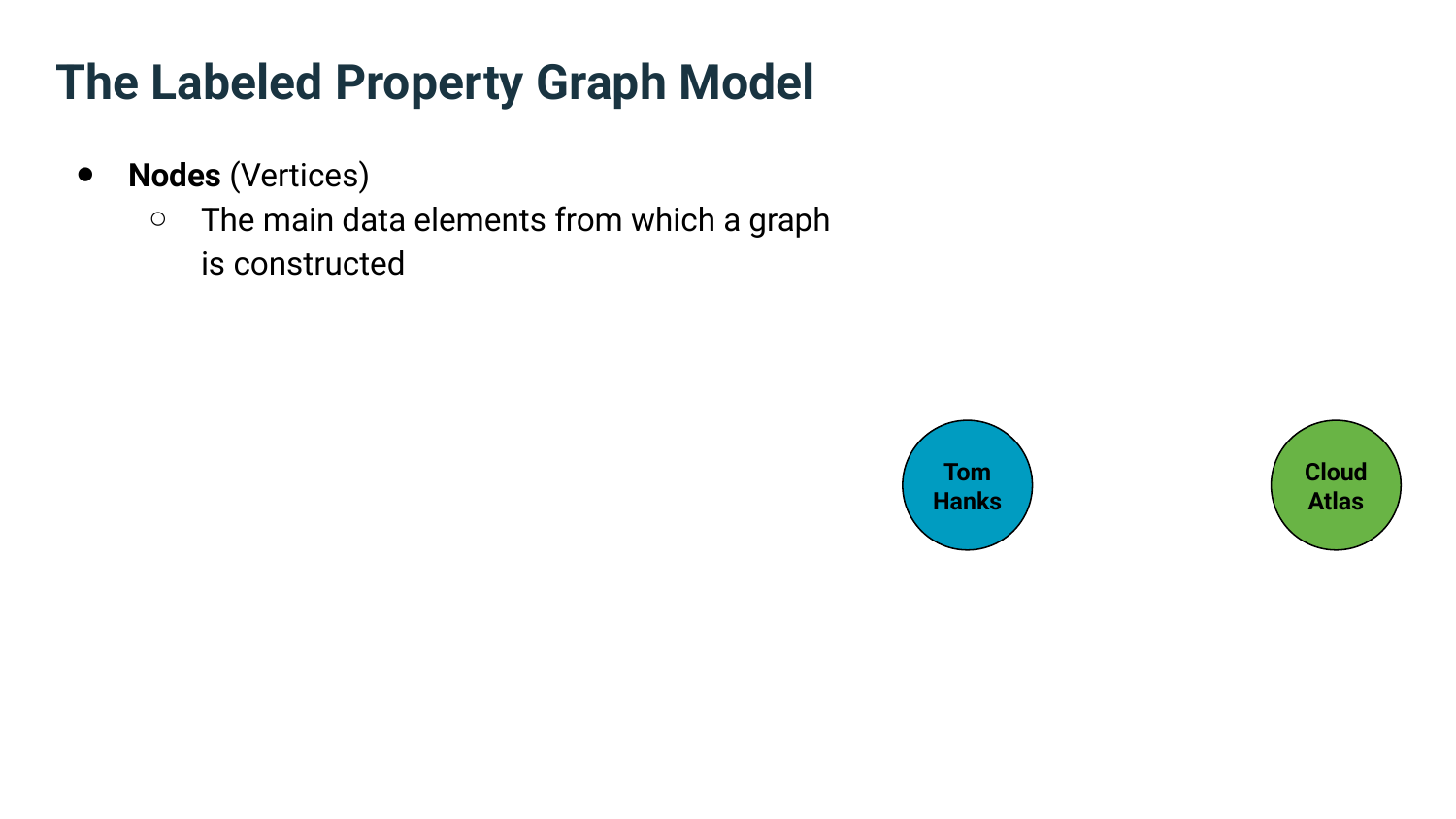

# The Labeled Property Graph Model

Nodes (Vertices)
The main data elements from which a graph is constructed
Tom Hanks
Cloud Atlas